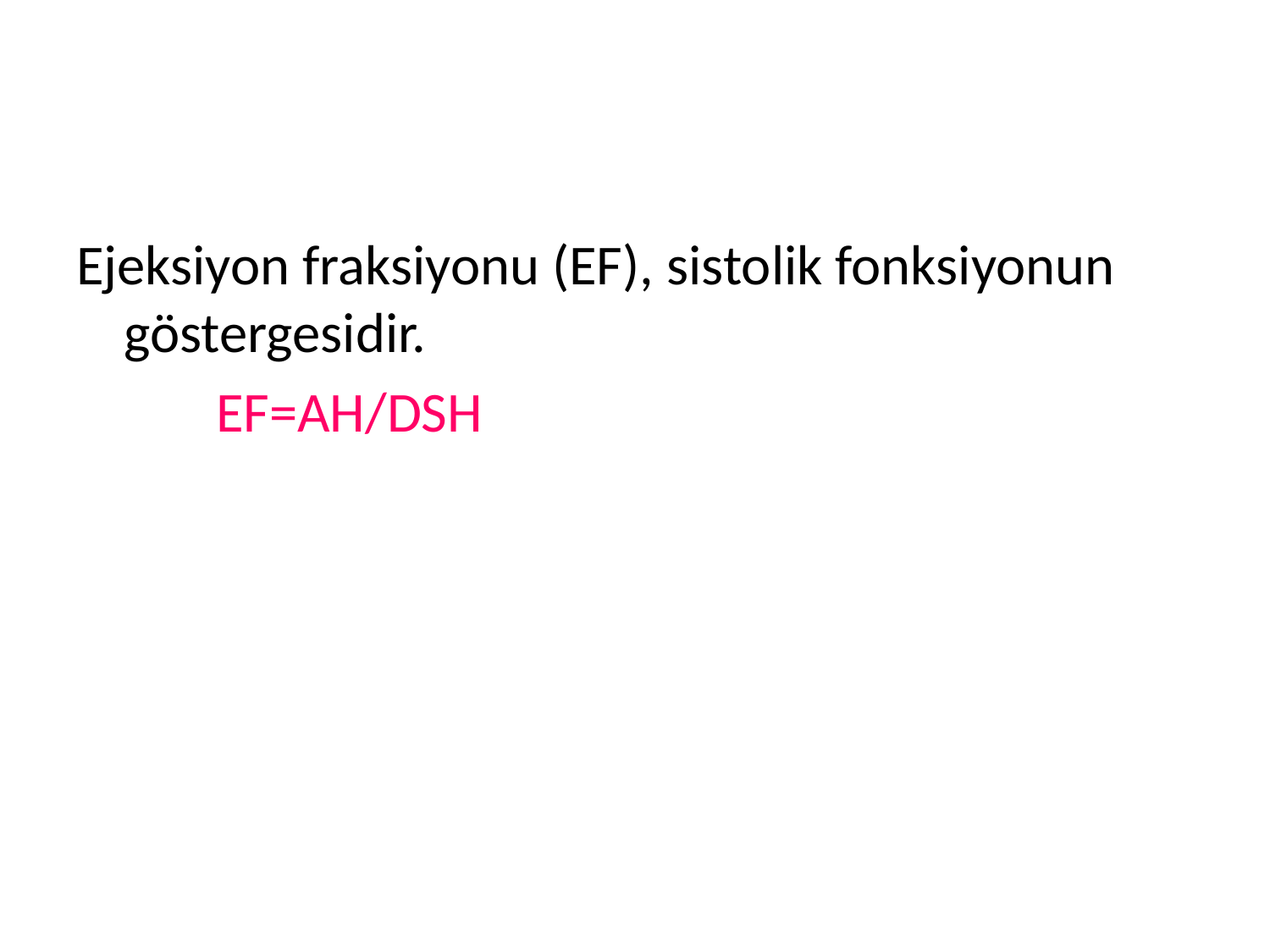

Ejeksiyon fraksiyonu (EF), sistolik fonksiyonun göstergesidir.
           EF=AH/DSH